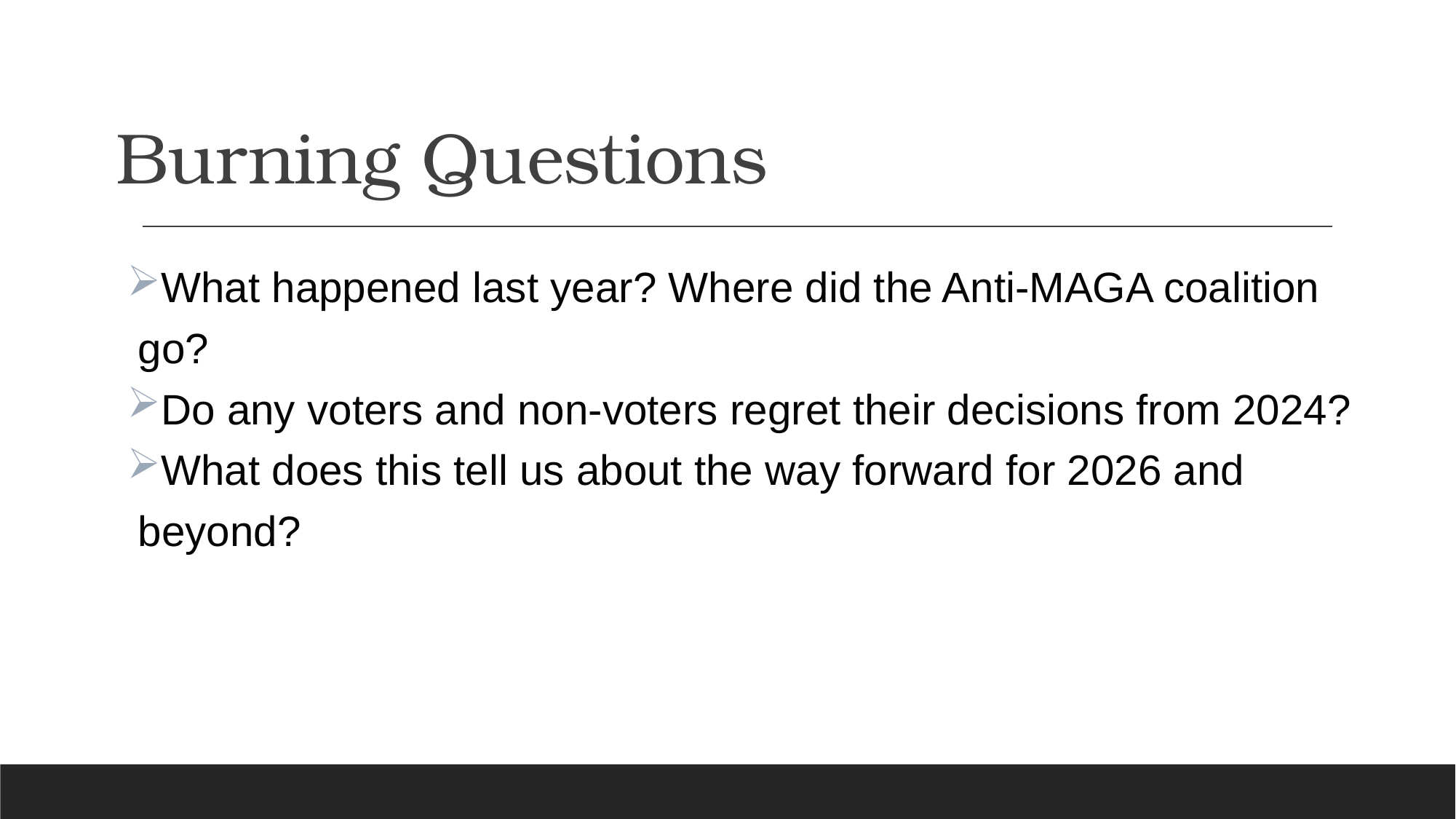

# Burning Questions
What happened last year? Where did the Anti-MAGA coalition go?
Do any voters and non-voters regret their decisions from 2024?
What does this tell us about the way forward for 2026 and beyond?